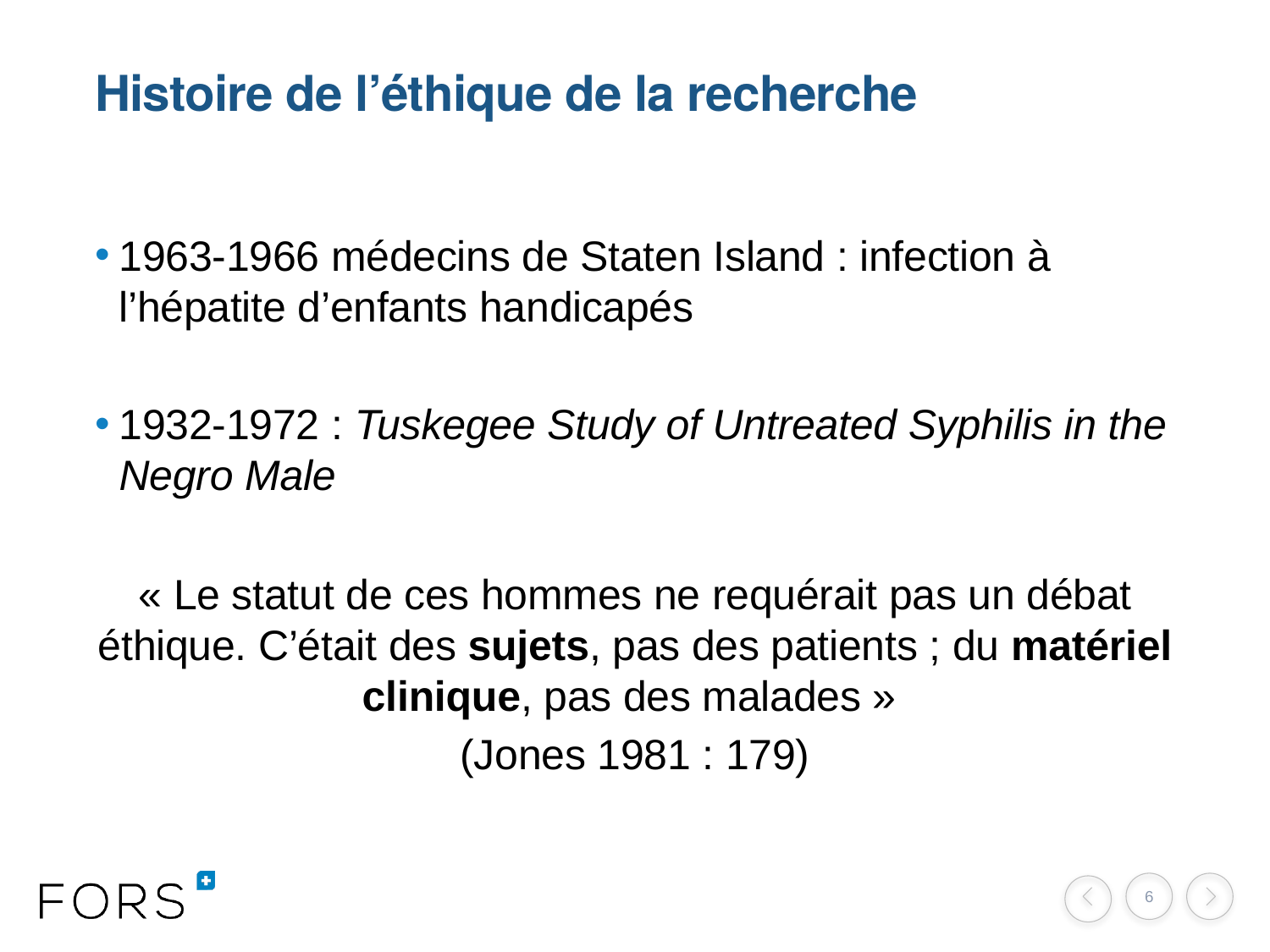

# Histoire de l’éthique de la recherche

1963-1966 médecins de Staten Island : infection à l’hépatite d’enfants handicapés

1932-1972 : Tuskegee Study of Untreated Syphilis in the Negro Male

« Le statut de ces hommes ne requérait pas un débat éthique. C’était des sujets, pas des patients ; du matériel clinique, pas des malades »
(Jones 1981 : 179)